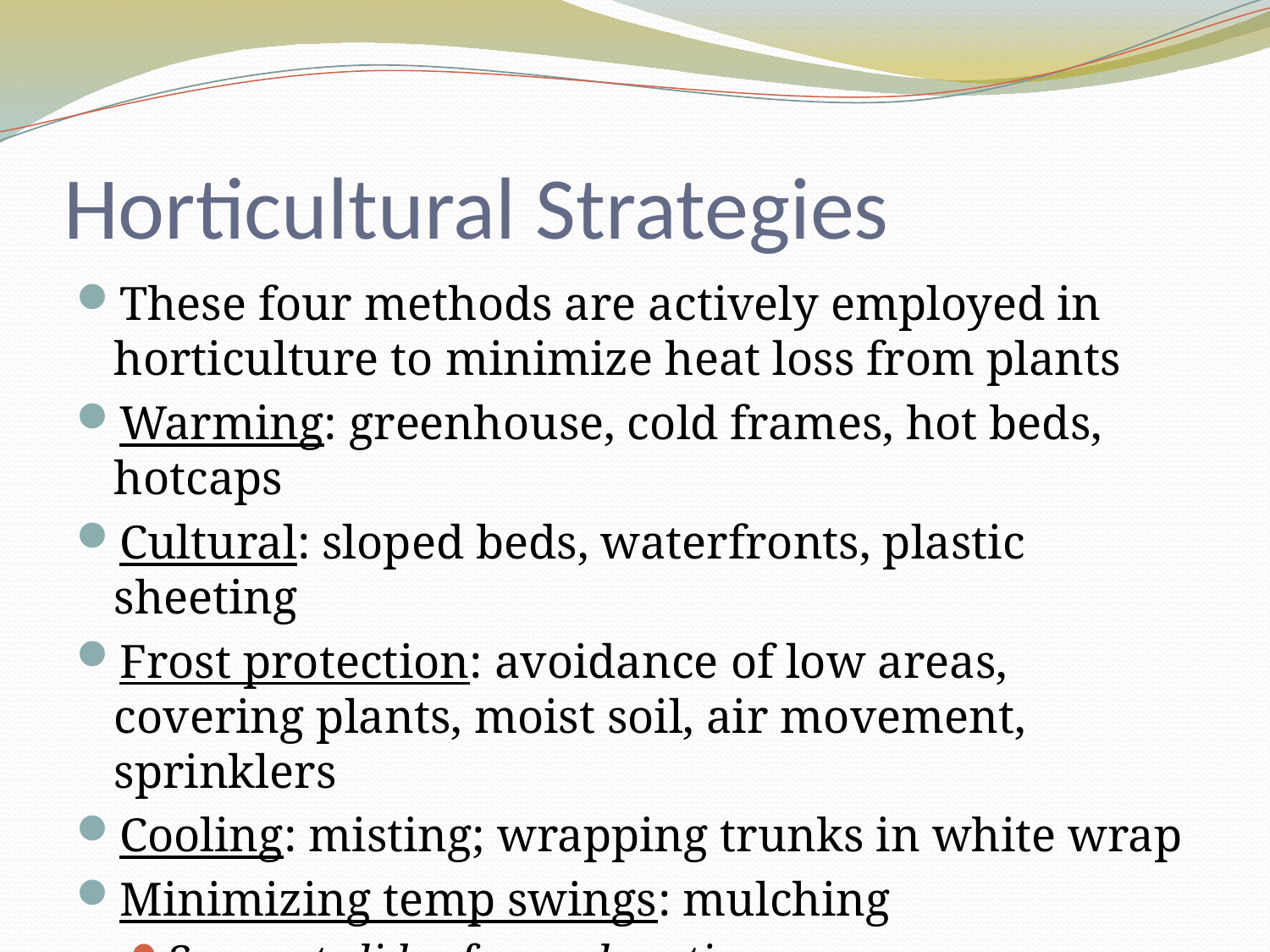

# Horticultural Strategies
These four methods are actively employed in horticulture to minimize heat loss from plants
Warming: greenhouse, cold frames, hot beds, hotcaps
Cultural: sloped beds, waterfronts, plastic sheeting
Frost protection: avoidance of low areas, covering plants, moist soil, air movement, sprinklers
Cooling: misting; wrapping trunks in white wrap
Minimizing temp swings: mulching
See next slides for explanations